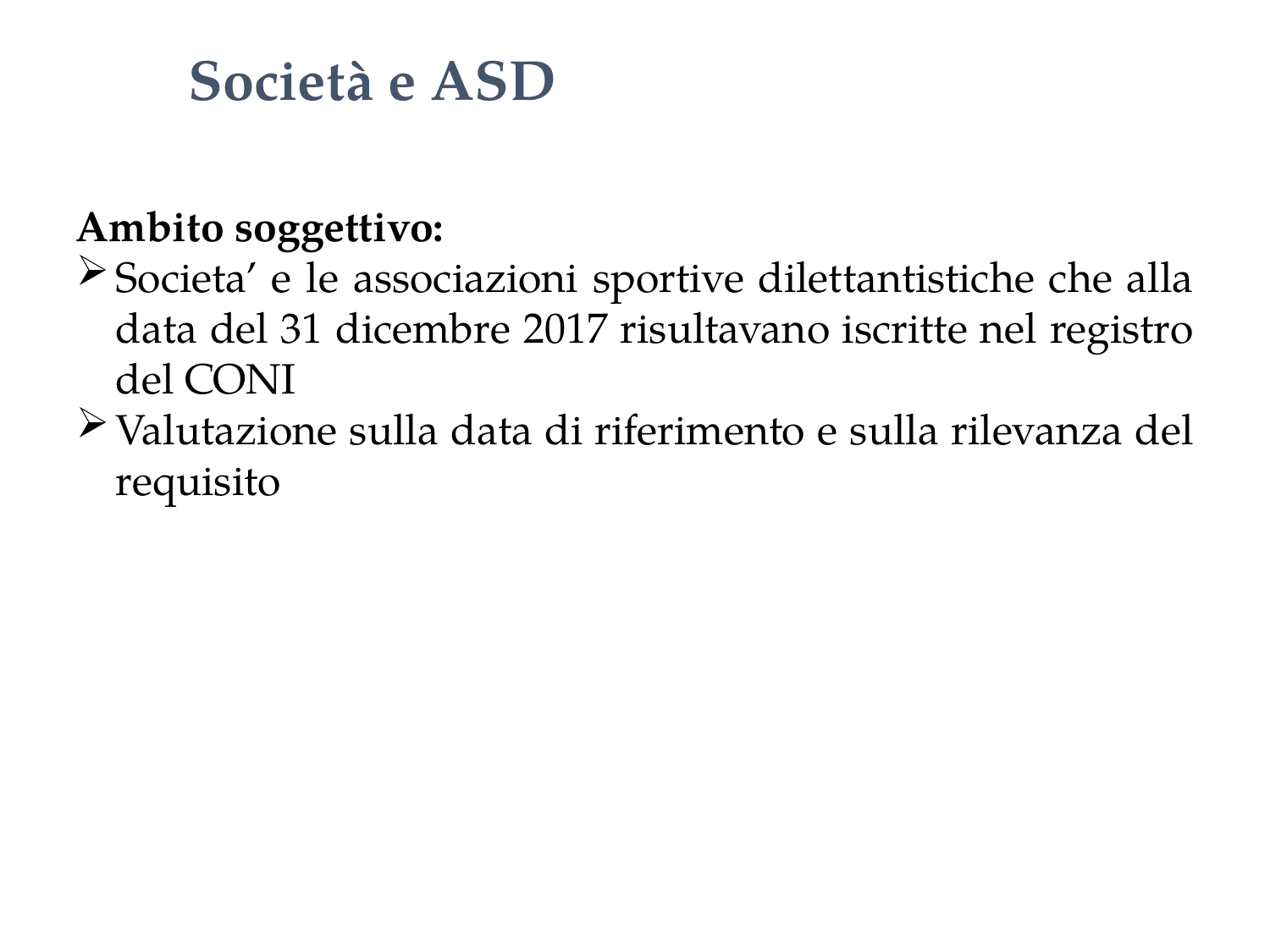

Società e ASD
Ambito soggettivo:
Societa’ e le associazioni sportive dilettantistiche che alla data del 31 dicembre 2017 risultavano iscritte nel registro del CONI
Valutazione sulla data di riferimento e sulla rilevanza del requisito